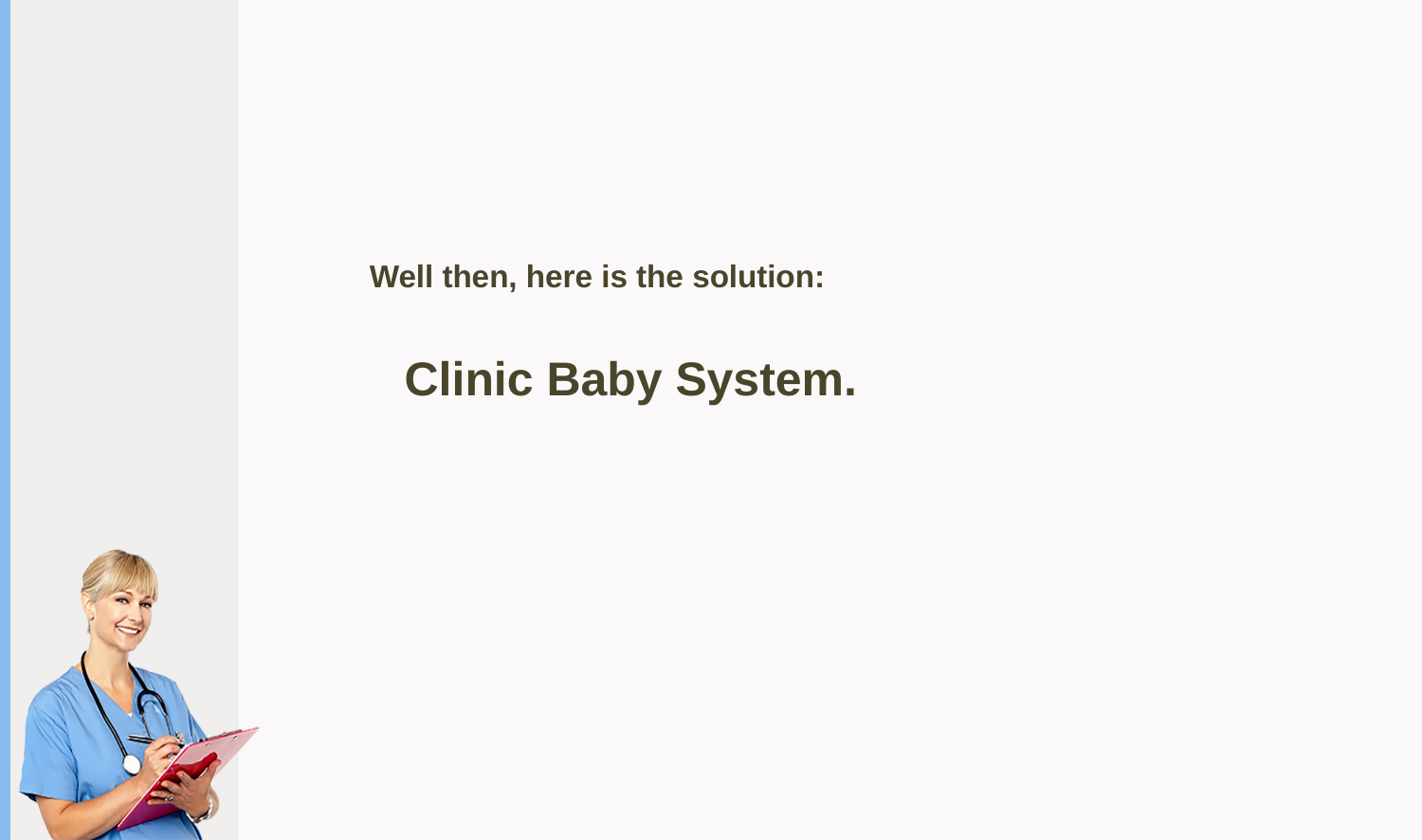

Well then, here is the solution:

    Clinic Baby System.